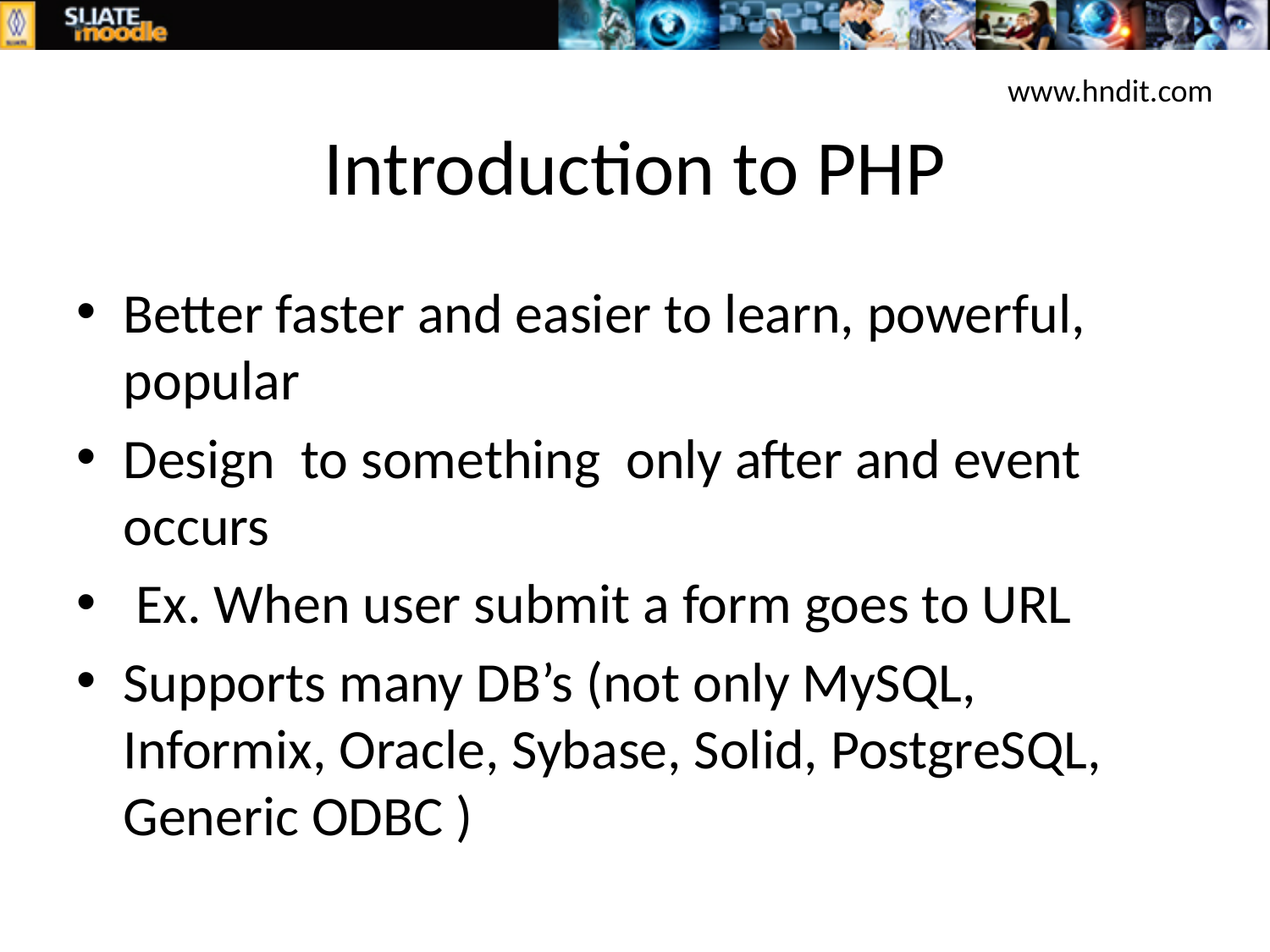

www.hndit.com
# Introduction to PHP
Better faster and easier to learn, powerful, popular
Design  to something  only after and event occurs
 Ex. When user submit a form goes to URL
Supports many DB’s (not only MySQL, Informix, Oracle, Sybase, Solid, PostgreSQL, Generic ODBC )